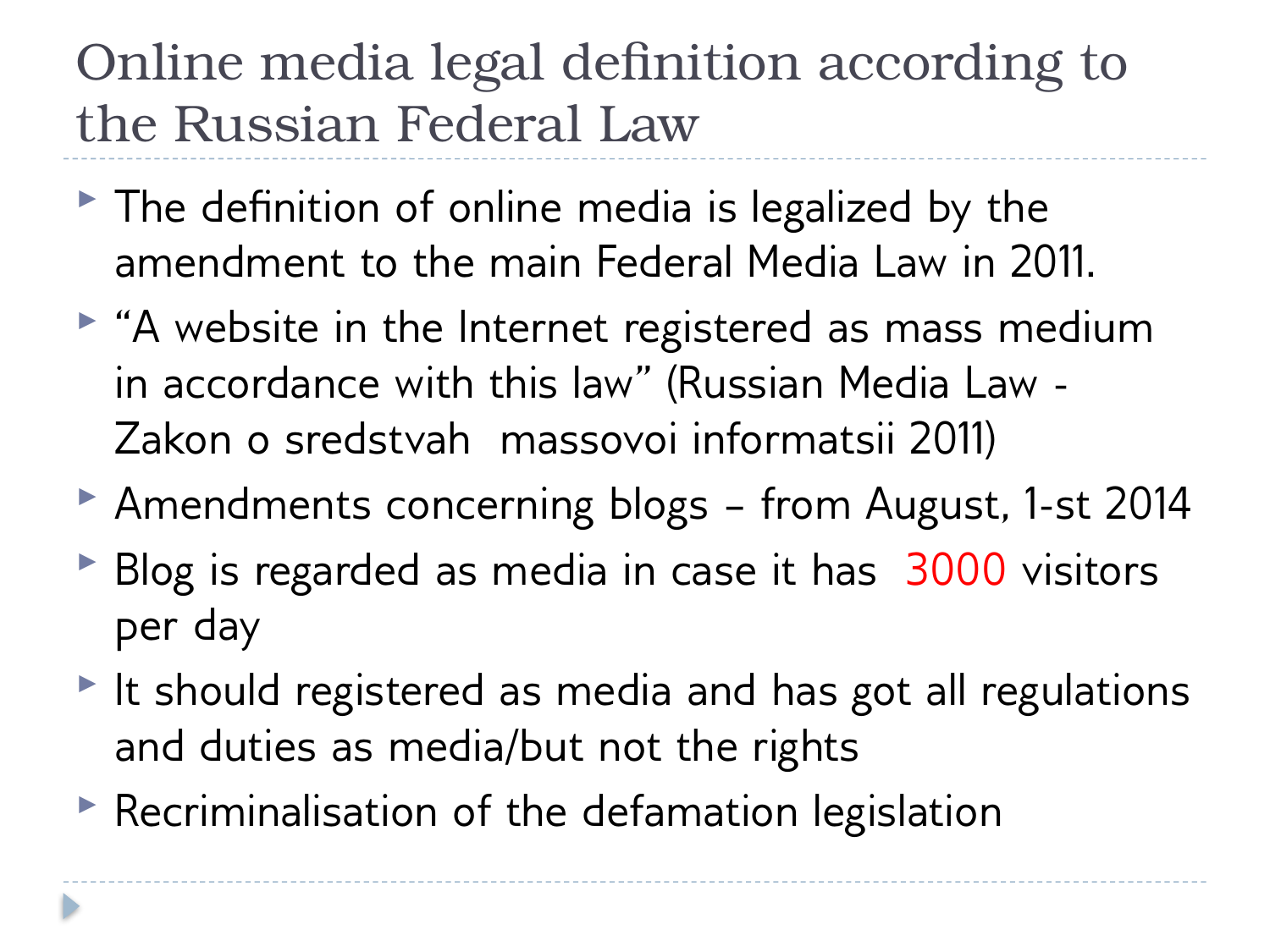

# Online media legal definition according to the Russian Federal Law
The definition of online media is legalized by the amendment to the main Federal Media Law in 2011.
“A website in the Internet registered as mass medium in accordance with this law” (Russian Media Law - Zakon o sredstvah  massovoi informatsii 2011)
Amendments concerning blogs – from August, 1-st 2014
Blog is regarded as media in case it has  3000 visitors per day
It should registered as media and has got all regulations and duties as media/but not the rights
Recriminalisation of the defamation legislation